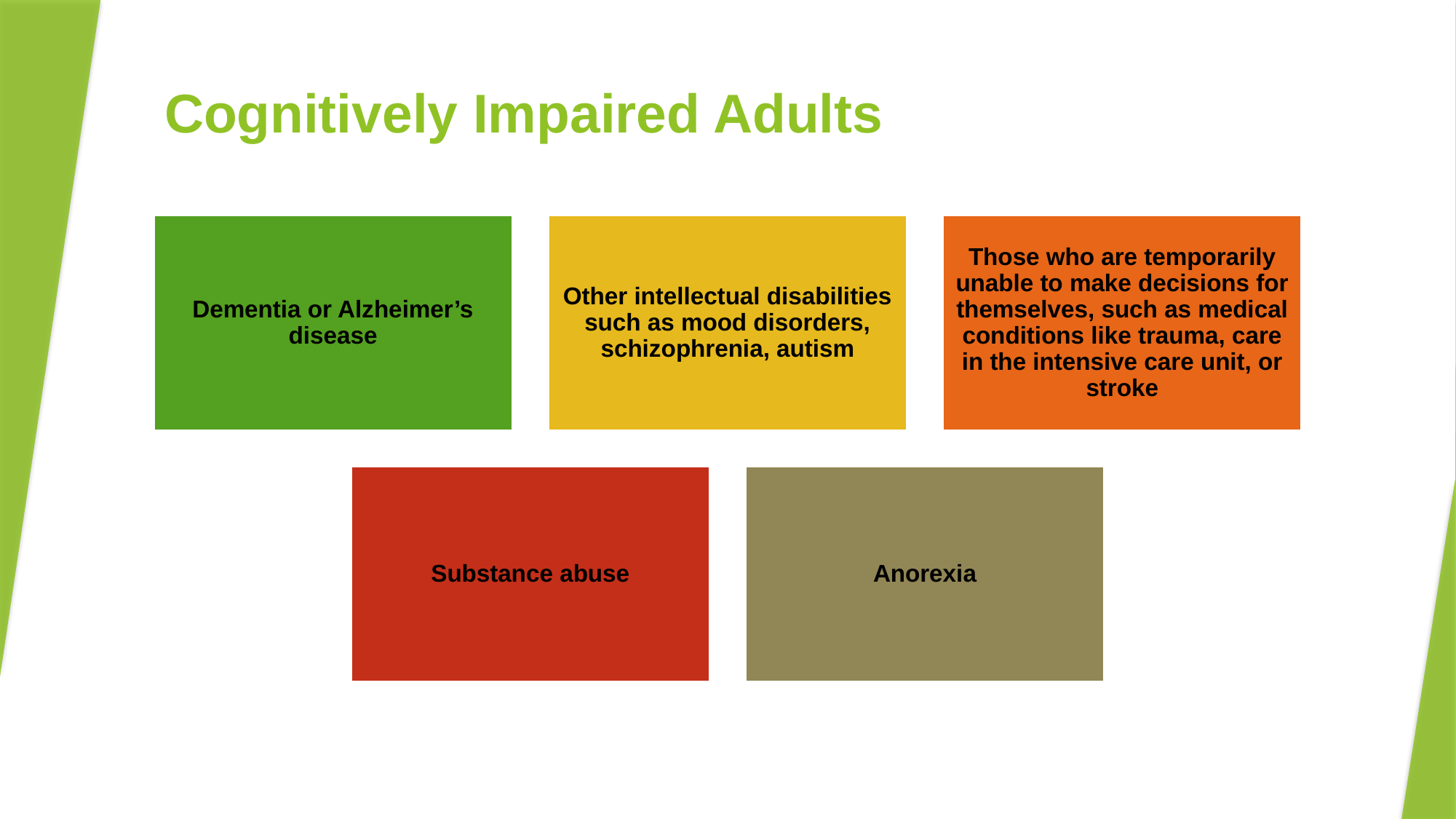

# Cognitively Impaired Adults
Dementia or Alzheimer’s disease
Other intellectual disabilities such as mood disorders, schizophrenia, autism
Those who are temporarily unable to make decisions for themselves, such as medical conditions like trauma, care in the intensive care unit, or stroke
Substance abuse
Anorexia